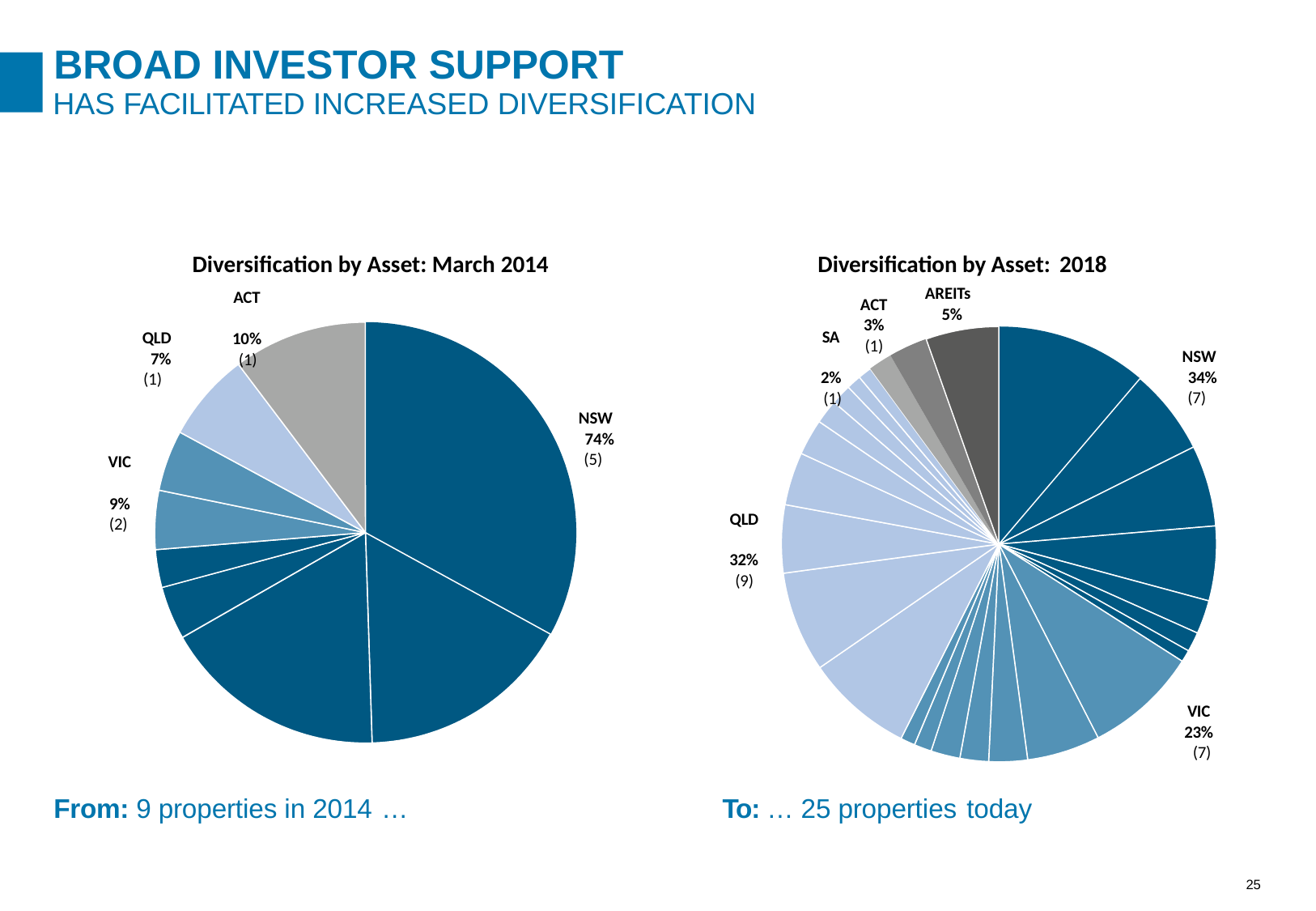

# BROAD INVESTOR SUPPORT
HAS FACILITATED INCREASED DIVERSIFICATION
Diversification by Asset: March 2014
ACT  10%
(1)
Diversification by Asset: 2018
AREITs  5%
ACT
3%
(1)

SA  2%
(1)
QLD  7%
(1)

NSW  34%
(7)

NSW  74%
(5)

VIC  9%
(2)

QLD  32%
(9)

VIC  23%
(7)
From: 9 properties in 2014 …
To: … 25 properties today
25